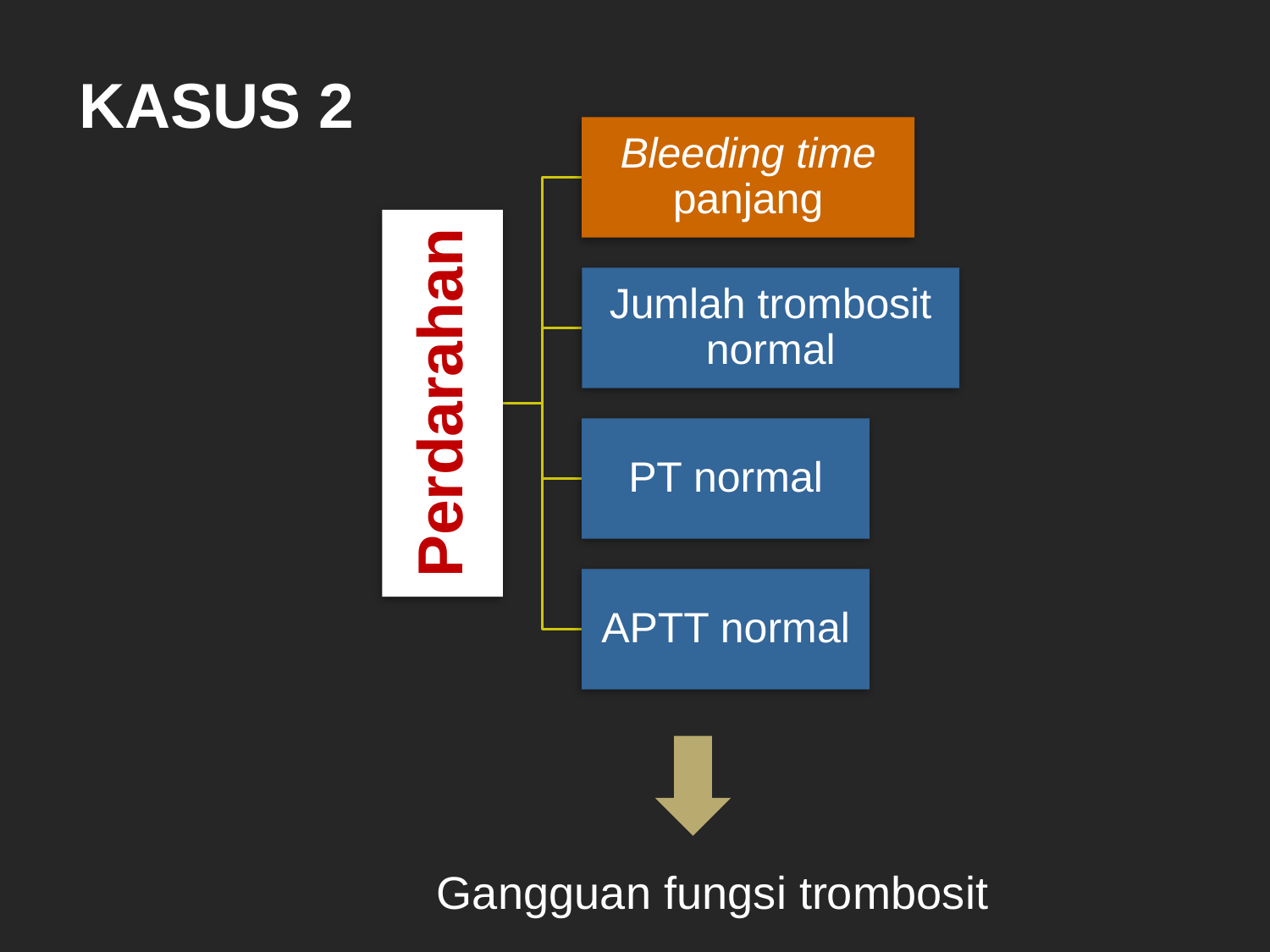

KASUS 2

Perdarahan
Bleeding time panjang
Jumlah trombosit normal
PT normal
APTT normal

Gangguan fungsi trombosit